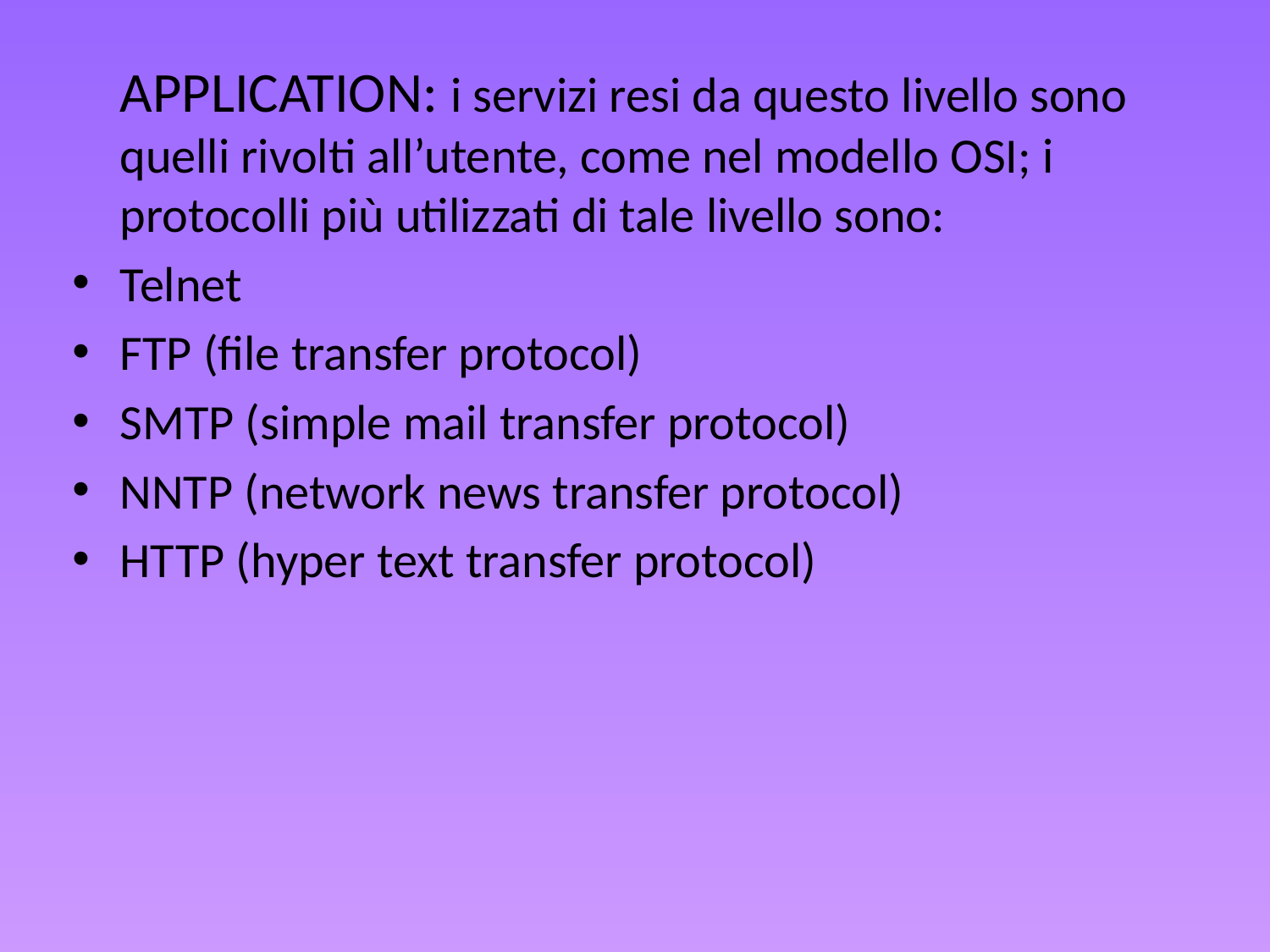

APPLICATION: i servizi resi da questo livello sono quelli rivolti all’utente, come nel modello OSI; i protocolli più utilizzati di tale livello sono:
Telnet
FTP (file transfer protocol)
SMTP (simple mail transfer protocol)
NNTP (network news transfer protocol)
HTTP (hyper text transfer protocol)